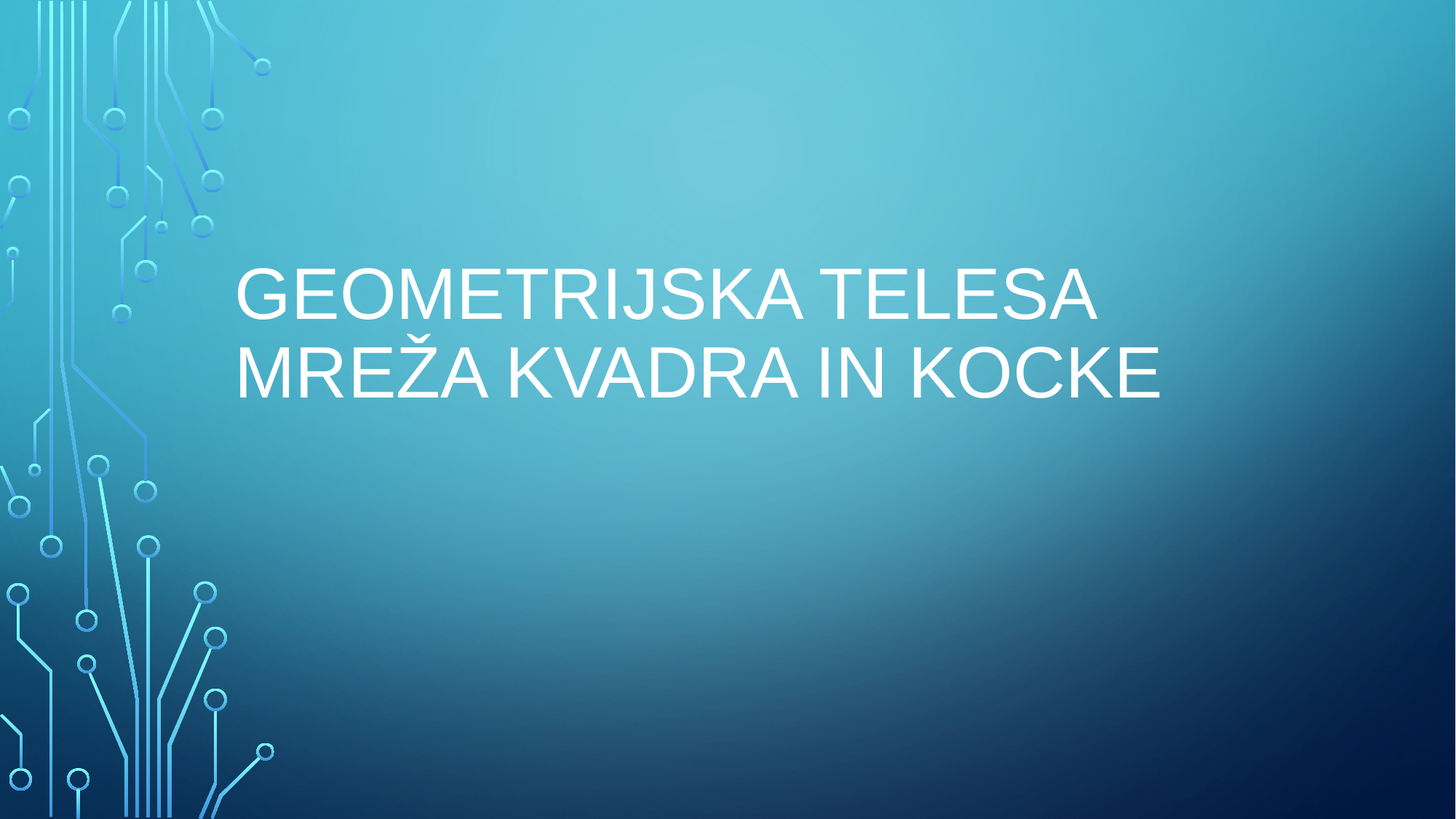

# GEOMETRIJSKA TELESA MREŽA KVADRA IN KOCKE